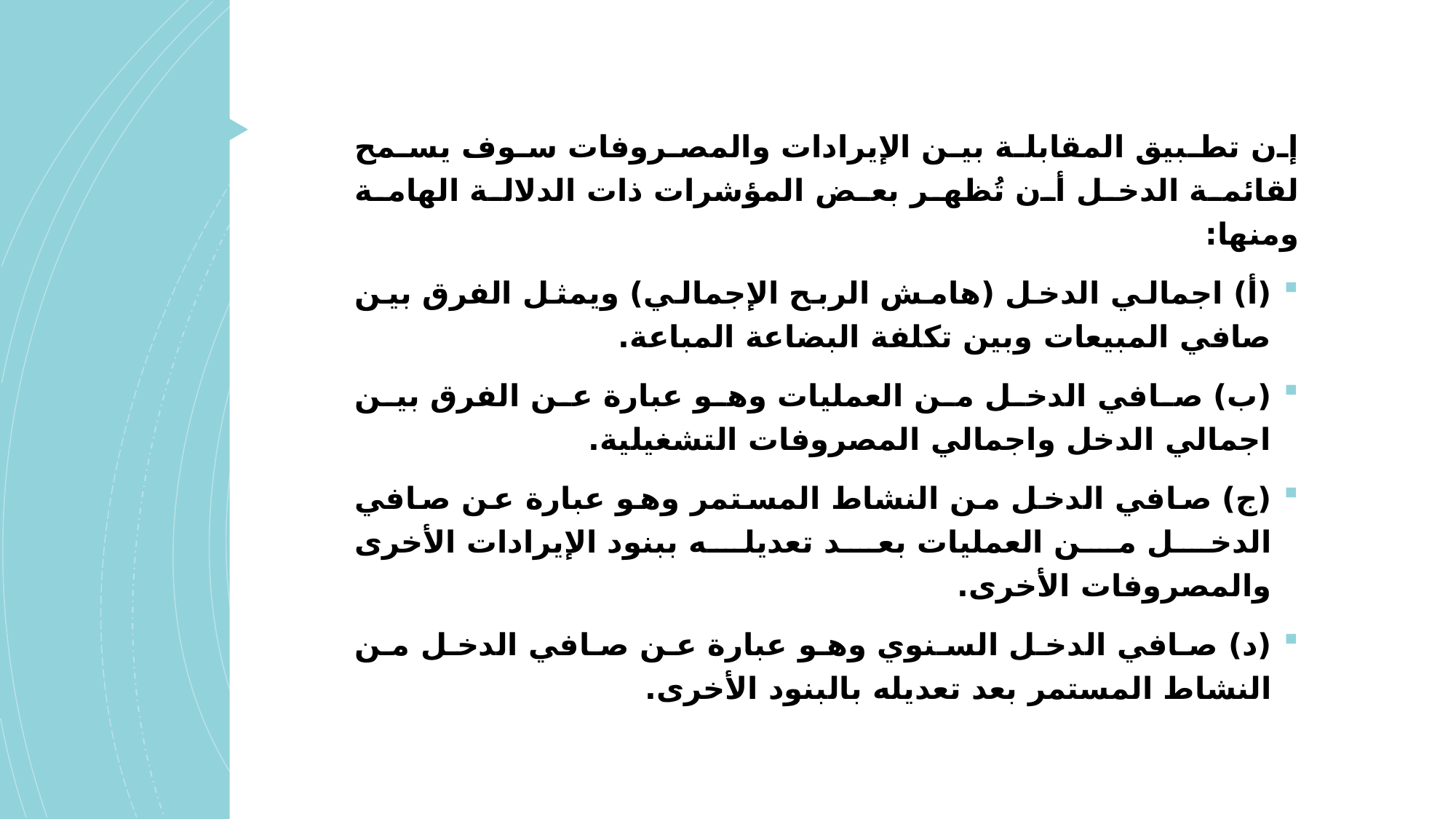

إن تطبيق المقابلة بين الإيرادات والمصروفات سوف يسمح لقائمة الدخل أن تُظهر بعض المؤشرات ذات الدلالة الهامة ومنها:
(أ) اجمالي الدخل (هامش الربح الإجمالي) ويمثل الفرق بين صافي المبيعات وبين تكلفة البضاعة المباعة.
(ب) صافي الدخل من العمليات وهو عبارة عن الفرق بين اجمالي الدخل واجمالي المصروفات التشغيلية.
(ج) صافي الدخل من النشاط المستمر وهو عبارة عن صافي الدخل من العمليات بعد تعديله ببنود الإيرادات الأخرى والمصروفات الأخرى.
(د) صافي الدخل السنوي وهو عبارة عن صافي الدخل من النشاط المستمر بعد تعديله بالبنود الأخرى.
جامعة الملك سعود – كلية الدراسات التطبيقية وخدمة المجتمع – 1212 مال: مبادئ الإدارة المالية – المحاضرة الثالثه